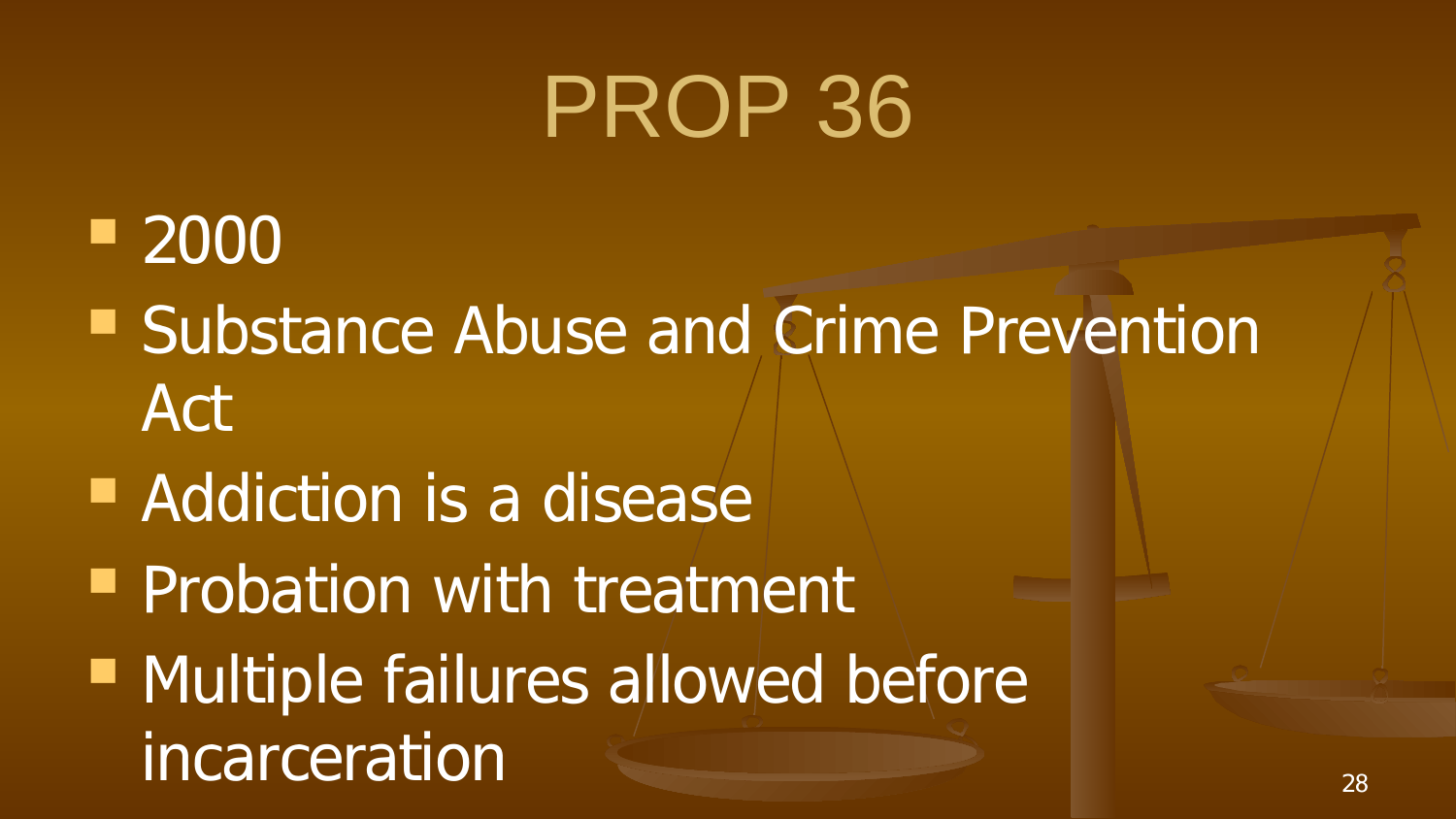

# PROP 36
2000
Substance Abuse and Crime Prevention Act
Addiction is a disease
Probation with treatment
Multiple failures allowed before incarceration
28